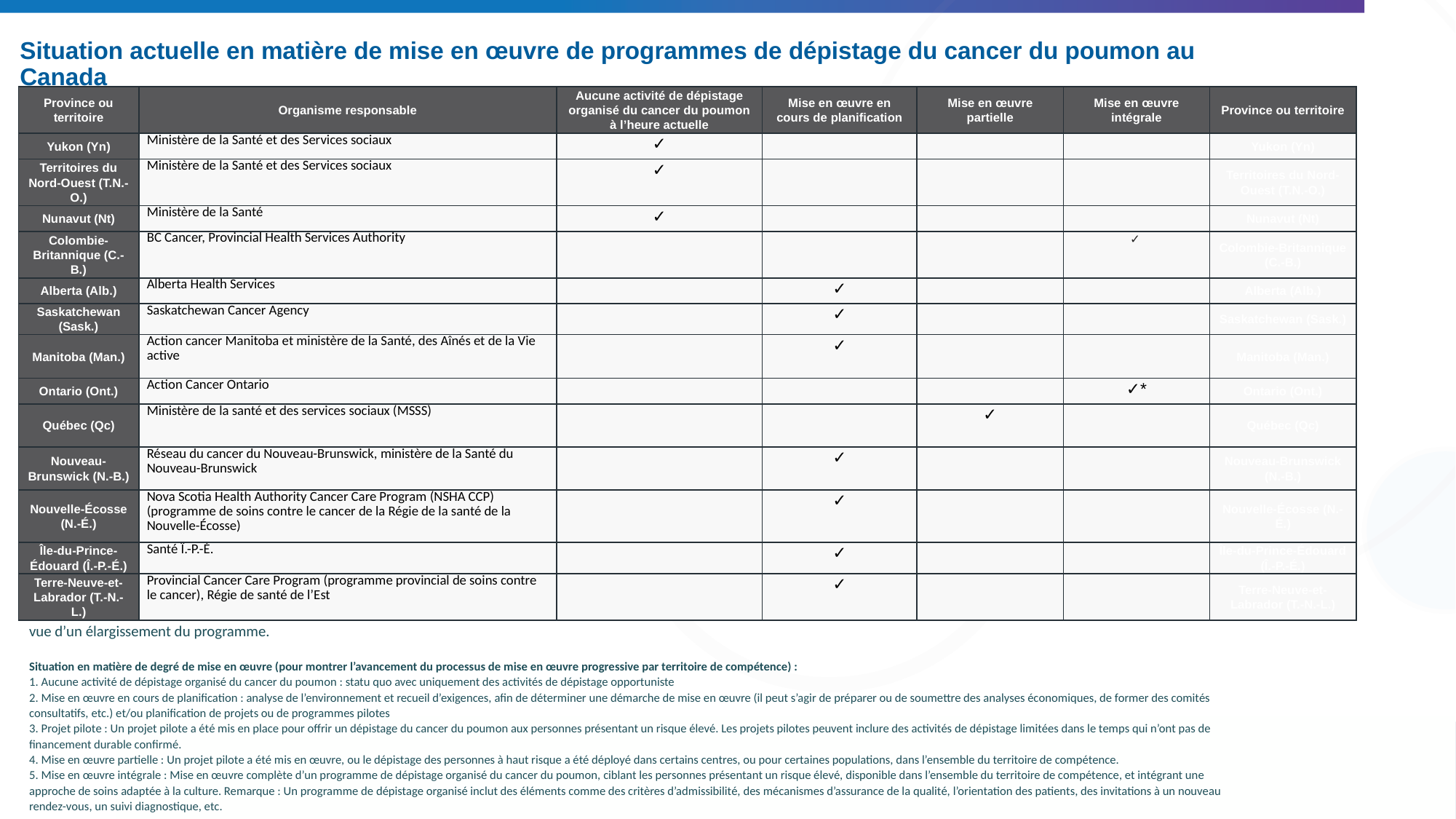

# Situation actuelle en matière de mise en œuvre de programmes de dépistage du cancer du poumon au Canada
| Province ou territoire | Organisme responsable | Aucune activité de dépistage organisé du cancer du poumon à l’heure actuelle | Mise en œuvre en cours de planification | Mise en œuvre partielle | Mise en œuvre intégrale | Province ou territoire |
| --- | --- | --- | --- | --- | --- | --- |
| Yukon (Yn) | Ministère de la Santé et des Services sociaux | ✓ |  |  |  | Yukon (Yn) |
| Territoires du Nord-Ouest (T.N.-O.) | Ministère de la Santé et des Services sociaux | ✓ |  |  |  | Territoires du Nord-Ouest (T.N.-O.) |
| Nunavut (Nt) | Ministère de la Santé | ✓ |  |  |  | Nunavut (Nt) |
| Colombie-Britannique (C.-B.) | BC Cancer, Provincial Health Services Authority |  |  |  | ✓ | Colombie-Britannique (C.-B.) |
| Alberta (Alb.) | Alberta Health Services |  | ✓ |  |  | Alberta (Alb.) |
| Saskatchewan (Sask.) | Saskatchewan Cancer Agency |  | ✓ |  |  | Saskatchewan (Sask.) |
| Manitoba (Man.) | Action cancer Manitoba et ministère de la Santé, des Aînés et de la Vie active |  | ✓ |  |  | Manitoba (Man.) |
| Ontario (Ont.) | Action Cancer Ontario |  |  |  | ✓\* | Ontario (Ont.) |
| Québec (Qc) | Ministère de la santé et des services sociaux (MSSS) |  |  | ✓ |  | Québec (Qc) |
| Nouveau-Brunswick (N.-B.) | Réseau du cancer du Nouveau-Brunswick, ministère de la Santé du Nouveau-Brunswick |  | ✓ |  |  | Nouveau-Brunswick (N.-B.) |
| Nouvelle-Écosse (N.-É.) | Nova Scotia Health Authority Cancer Care Program (NSHA CCP) (programme de soins contre le cancer de la Régie de la santé de la Nouvelle-Écosse) |  | ✓ |  |  | Nouvelle-Écosse (N.-É.) |
| Île-du-Prince-Édouard (Î.-P.-É.) | Santé Î.-P.-É. |  | ✓ |  |  | Île-du-Prince-Édouard (Î.-P.-É.) |
| Terre-Neuve-et-Labrador (T.-N.-L.) | Provincial Cancer Care Program (programme provincial de soins contre le cancer), Régie de santé de l’Est |  | ✓ |  |  | Terre-Neuve-et-Labrador (T.-N.-L.) |

Ont. : * Entièrement mis en œuvre dans quatre centres (n’importe quelle personne en Ontario peut accéder au dépistage dans l’un de ces centres); collaboration avec le ministère de la Santé en vue d’un élargissement du programme.
Situation en matière de degré de mise en œuvre (pour montrer l’avancement du processus de mise en œuvre progressive par territoire de compétence) :
1. Aucune activité de dépistage organisé du cancer du poumon : statu quo avec uniquement des activités de dépistage opportuniste
2. Mise en œuvre en cours de planification : analyse de l’environnement et recueil d’exigences, afin de déterminer une démarche de mise en œuvre (il peut s’agir de préparer ou de soumettre des analyses économiques, de former des comités consultatifs, etc.) et/ou planification de projets ou de programmes pilotes
3. Projet pilote : Un projet pilote a été mis en place pour offrir un dépistage du cancer du poumon aux personnes présentant un risque élevé. Les projets pilotes peuvent inclure des activités de dépistage limitées dans le temps qui n’ont pas de financement durable confirmé.
4. Mise en œuvre partielle : Un projet pilote a été mis en œuvre, ou le dépistage des personnes à haut risque a été déployé dans certains centres, ou pour certaines populations, dans l’ensemble du territoire de compétence.
5. Mise en œuvre intégrale : Mise en œuvre complète d’un programme de dépistage organisé du cancer du poumon, ciblant les personnes présentant un risque élevé, disponible dans l’ensemble du territoire de compétence, et intégrant une approche de soins adaptée à la culture. Remarque : Un programme de dépistage organisé inclut des éléments comme des critères d’admissibilité, des mécanismes d’assurance de la qualité, l’orientation des patients, des invitations à un nouveau rendez-vous, un suivi diagnostique, etc.